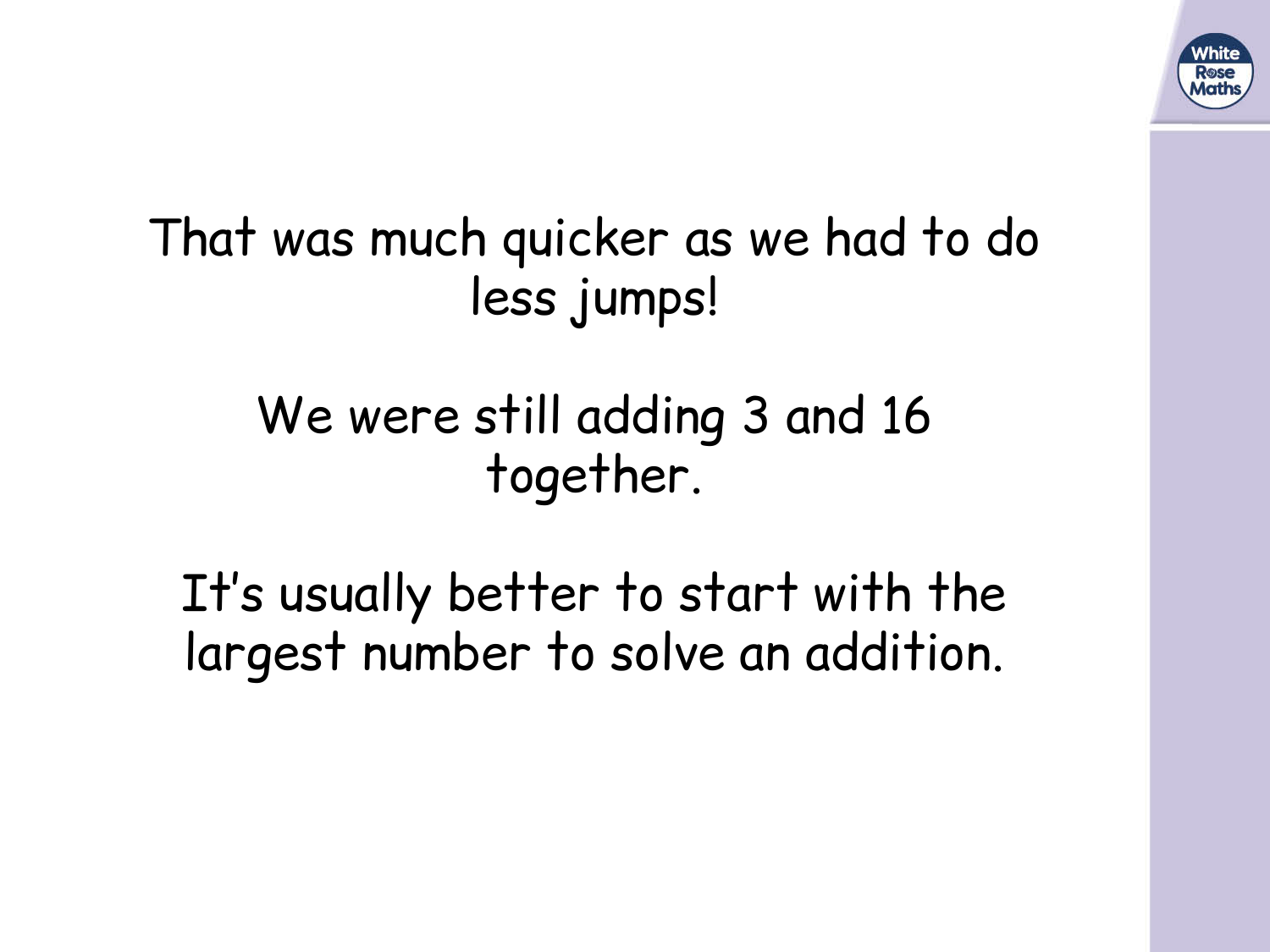

That was much quicker as we had to do less jumps!

We were still adding 3 and 16 together.

It’s usually better to start with the largest number to solve an addition.